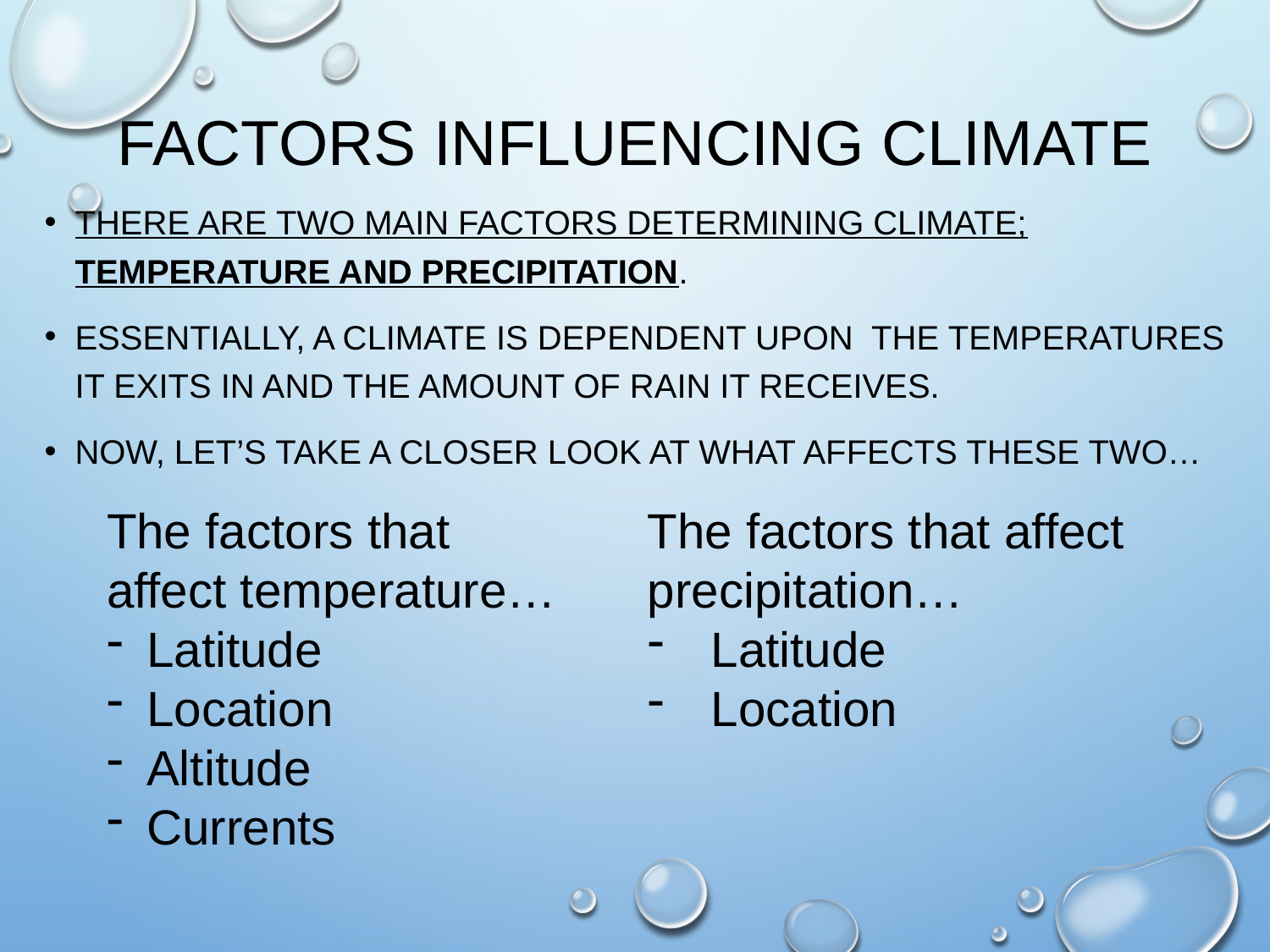

# Factors Influencing Climate
there are two main factors determining climate; temperature and precipitation.
Essentially, a climate is dependent upon  the temperatures it exits in and the amount of rain it receives.
Now, let’s take a closer look at what affects these two…
The factors that affect temperature…
Latitude
Location
Altitude
Currents
The factors that affect precipitation…
Latitude
Location